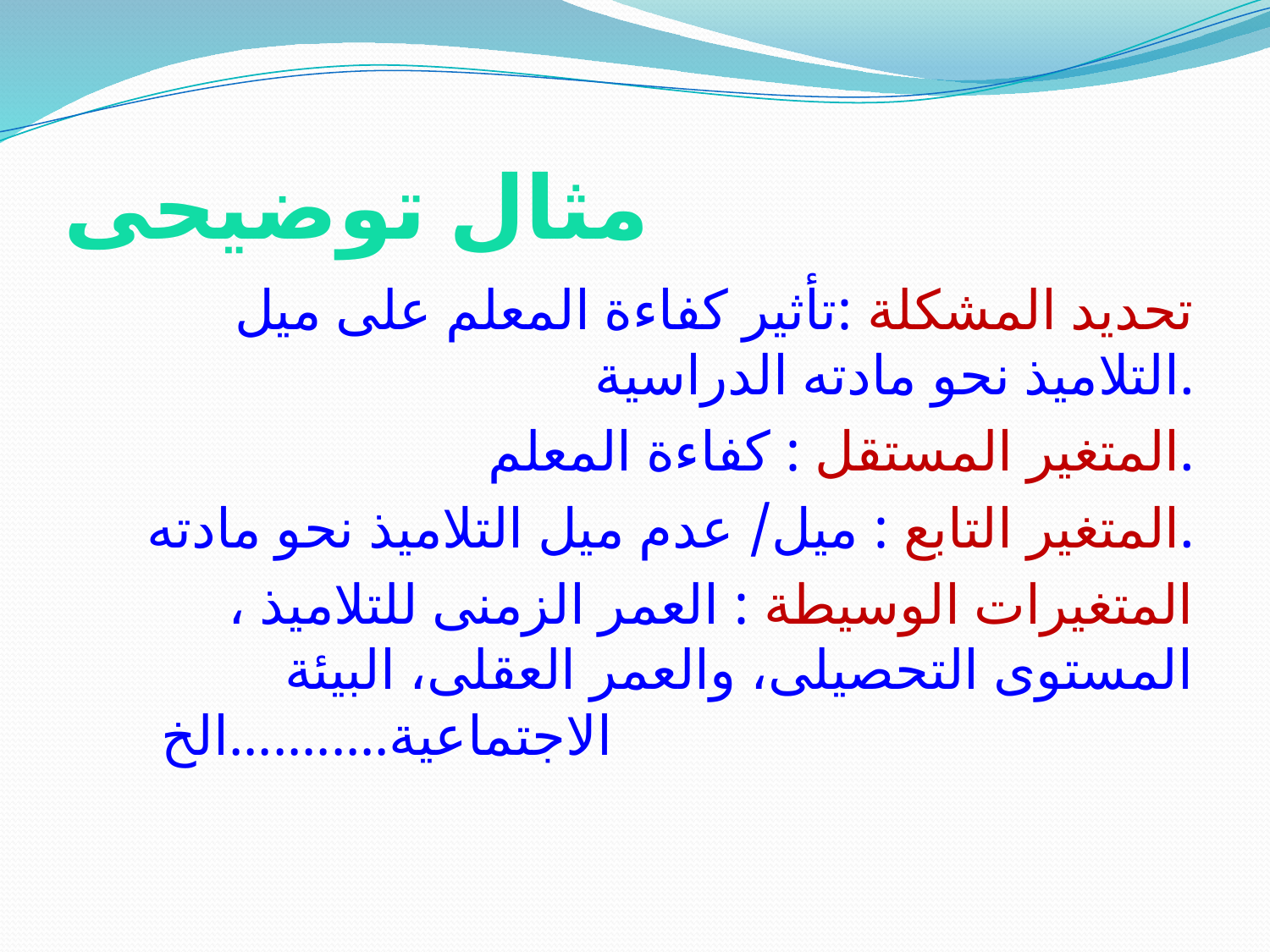

# مثال توضيحى
تحديد المشكلة :تأثير كفاءة المعلم على ميل التلاميذ نحو مادته الدراسية.
المتغير المستقل : كفاءة المعلم.
المتغير التابع : ميل/ عدم ميل التلاميذ نحو مادته.
المتغيرات الوسيطة : العمر الزمنى للتلاميذ ، المستوى التحصيلى، والعمر العقلى، البيئة الاجتماعية...........الخ